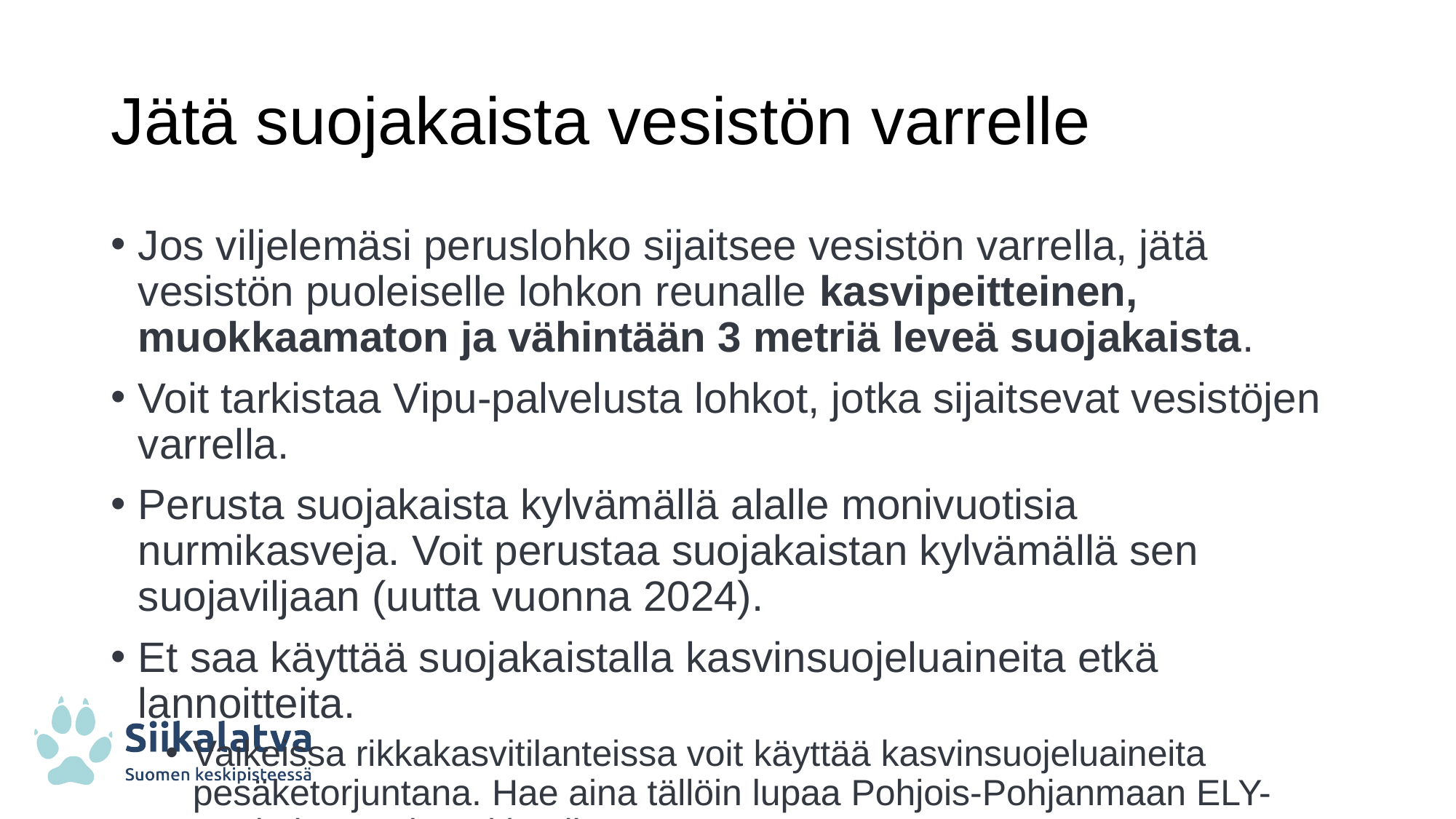

# Jätä suojakaista vesistön varrelle
Jos viljelemäsi peruslohko sijaitsee vesistön varrella, jätä vesistön puoleiselle lohkon reunalle kasvipeitteinen, muokkaamaton ja vähintään 3 metriä leveä suojakaista.
Voit tarkistaa Vipu-palvelusta lohkot, jotka sijaitsevat vesistöjen varrella.
Perusta suojakaista kylvämällä alalle monivuotisia nurmikasveja. Voit perustaa suojakaistan kylvämällä sen suojaviljaan (uutta vuonna 2024).
Et saa käyttää suojakaistalla kasvinsuojeluaineita etkä lannoitteita.
Vaikeissa rikkakasvitilanteissa voit käyttää kasvinsuojeluaineita pesäketorjuntana. Hae aina tällöin lupaa Pohjois-Pohjanmaan ELY-Keskuksesta lomakkeella 443.